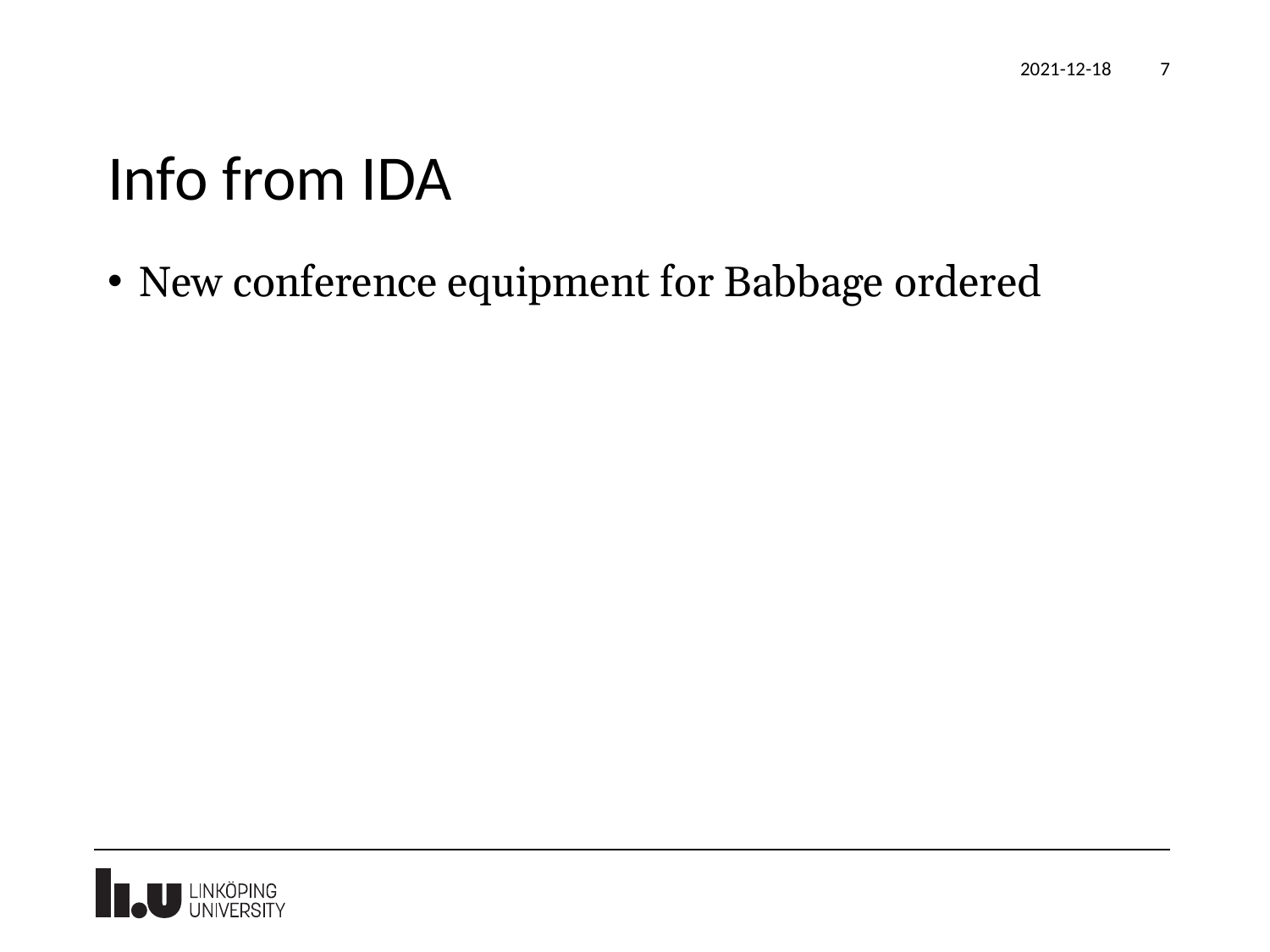

2021-12-18

7
# Info from IDA
New conference equipment for Babbage ordered